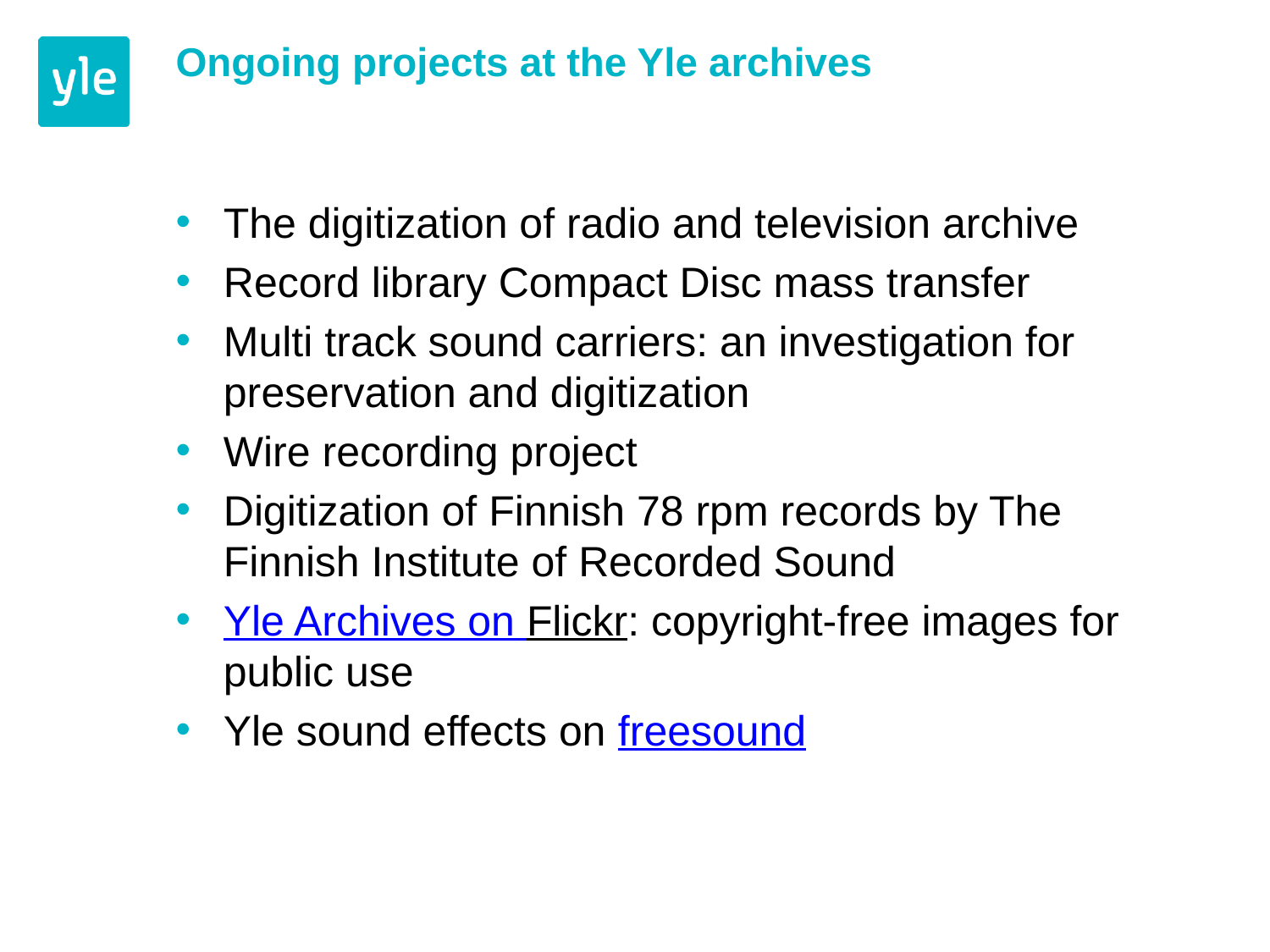

# Ongoing projects at the Yle archives
The digitization of radio and television archive
Record library Compact Disc mass transfer
Multi track sound carriers: an investigation for preservation and digitization
Wire recording project
Digitization of Finnish 78 rpm records by The Finnish Institute of Recorded Sound
Yle Archives on Flickr: copyright-free images for public use
Yle sound effects on freesound